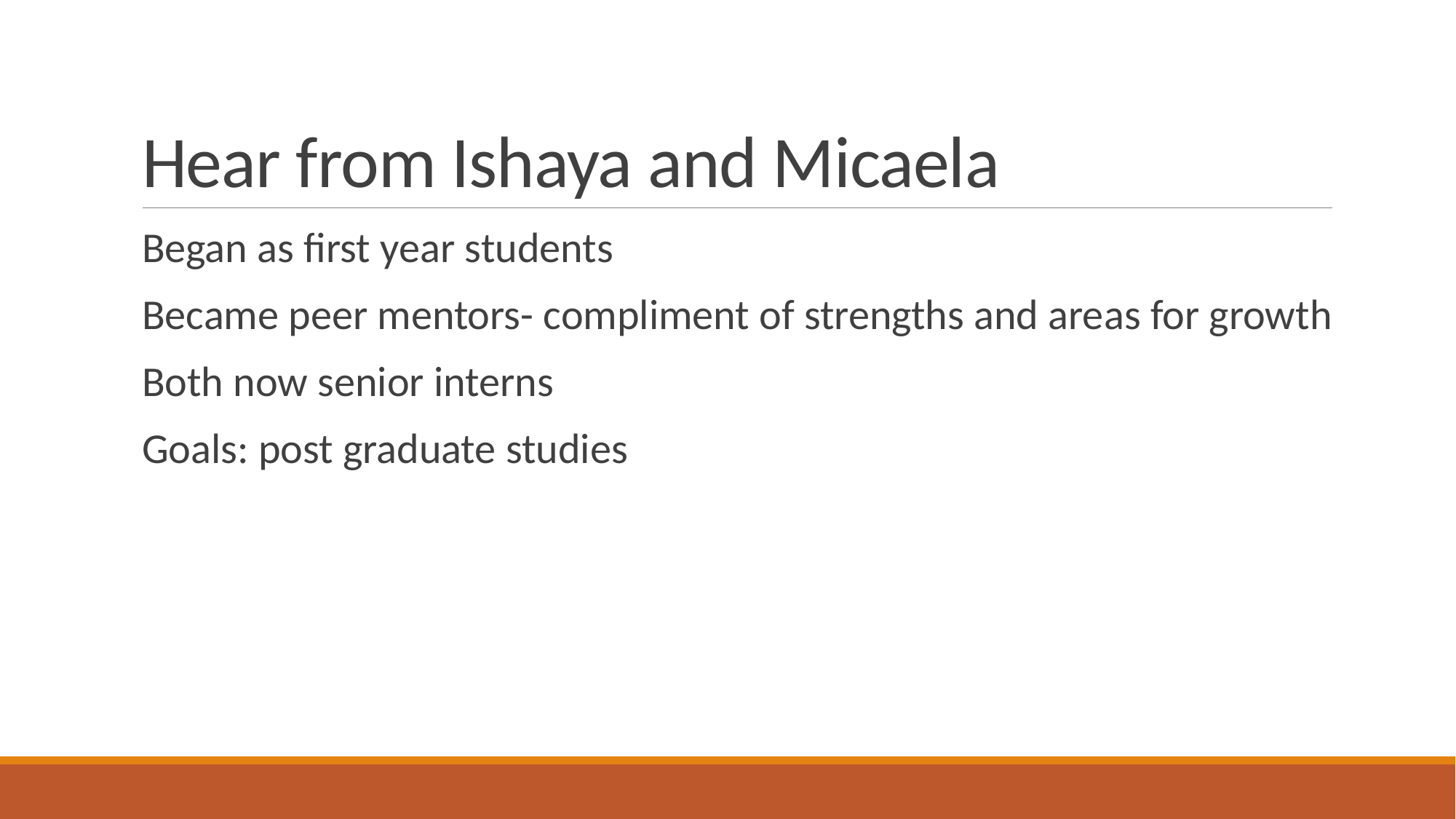

# Hear from Ishaya and Micaela
Began as first year students
Became peer mentors- compliment of strengths and areas for growth
Both now senior interns
Goals: post graduate studies